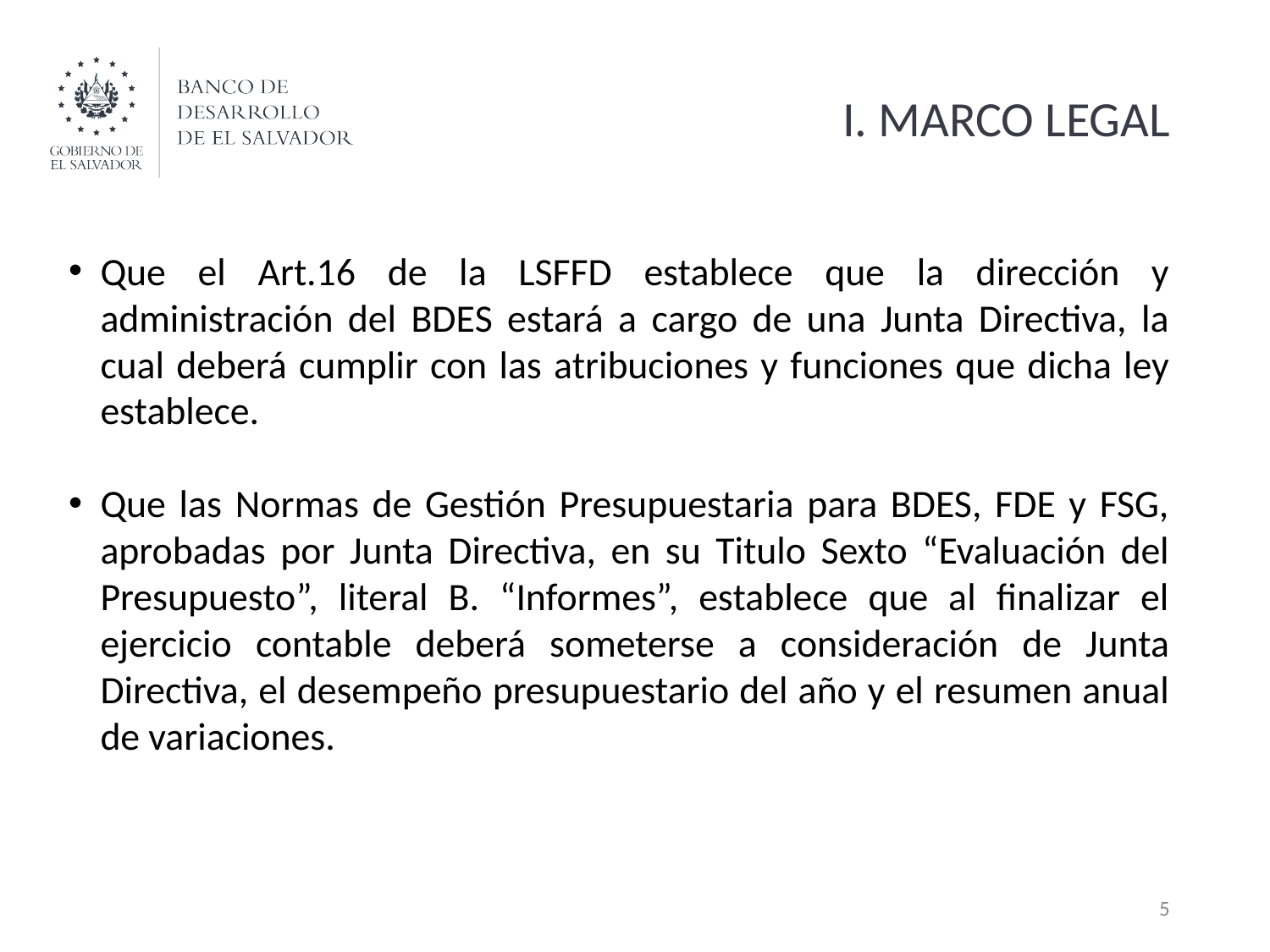

# I. MARCO LEGAL
Que el Art.16 de la LSFFD establece que la dirección y administración del BDES estará a cargo de una Junta Directiva, la cual deberá cumplir con las atribuciones y funciones que dicha ley establece.

Que las Normas de Gestión Presupuestaria para BDES, FDE y FSG, aprobadas por Junta Directiva, en su Titulo Sexto “Evaluación del Presupuesto”, literal B. “Informes”, establece que al finalizar el ejercicio contable deberá someterse a consideración de Junta Directiva, el desempeño presupuestario del año y el resumen anual de variaciones.
5